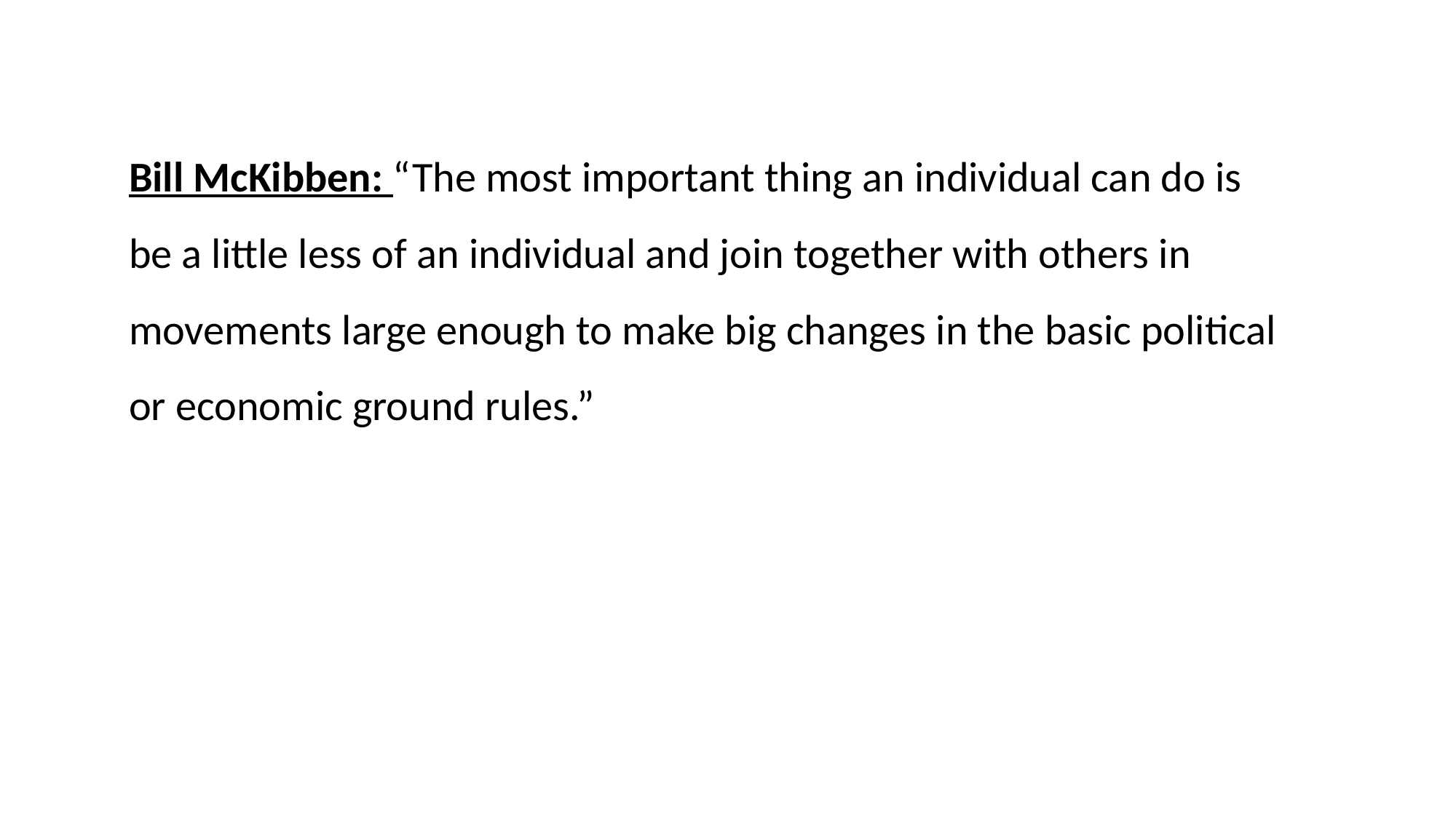

Bill McKibben: “The most important thing an individual can do is be a little less of an individual and join together with others in movements large enough to make big changes in the basic political or economic ground rules.”